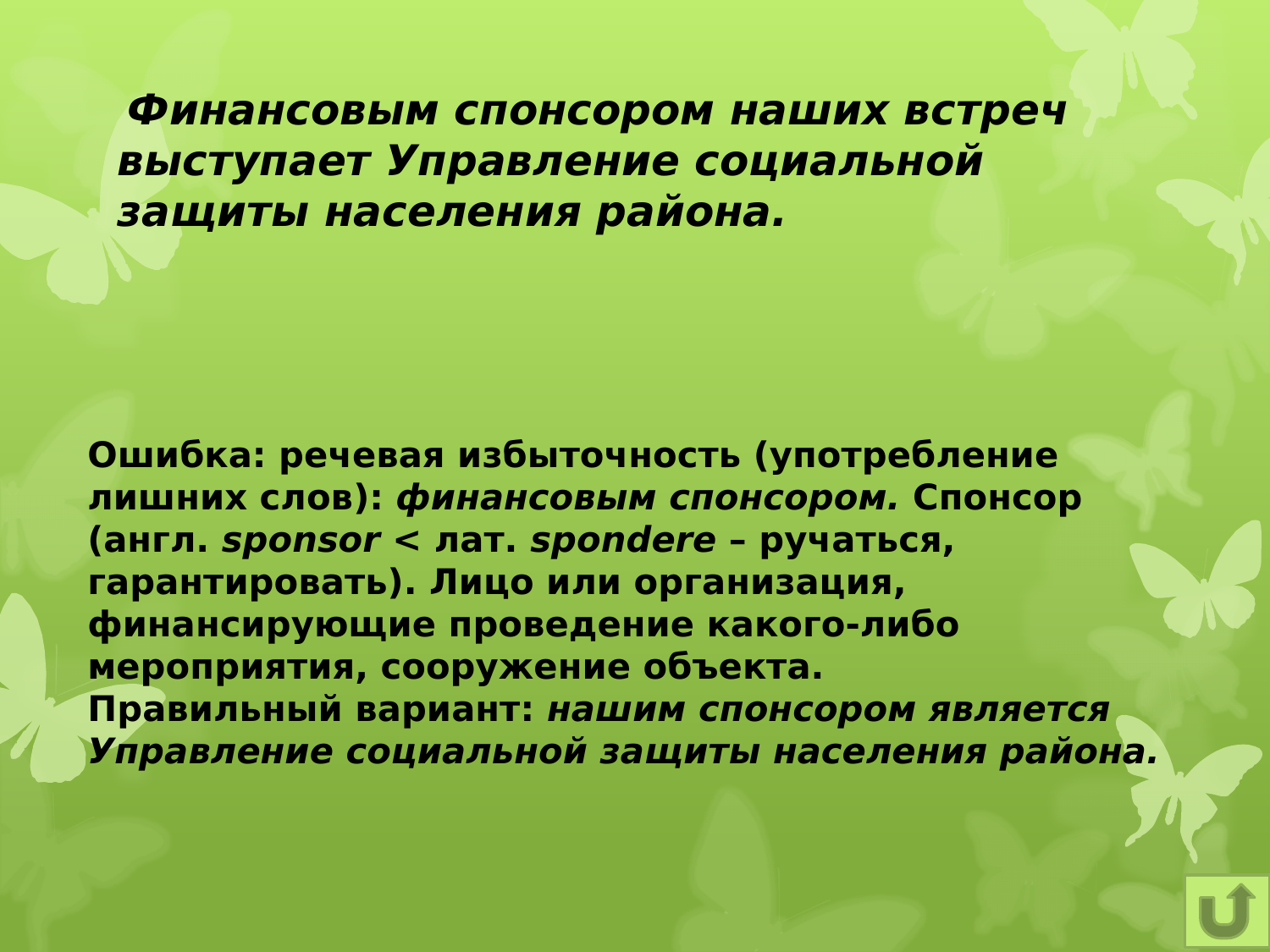

Финансовым спонсором наших встреч выступает Управление социальной защиты населения района.
Ошибка: речевая избыточность (употребление лишних слов): финансовым спонсором. Спонсор (англ. sponsor < лат. spondere – ручаться, гарантировать). Лицо или организация, финансирующие проведение какого-либо мероприятия, сооружение объекта.
Правильный вариант: нашим спонсором является Управление социальной защиты населения района.